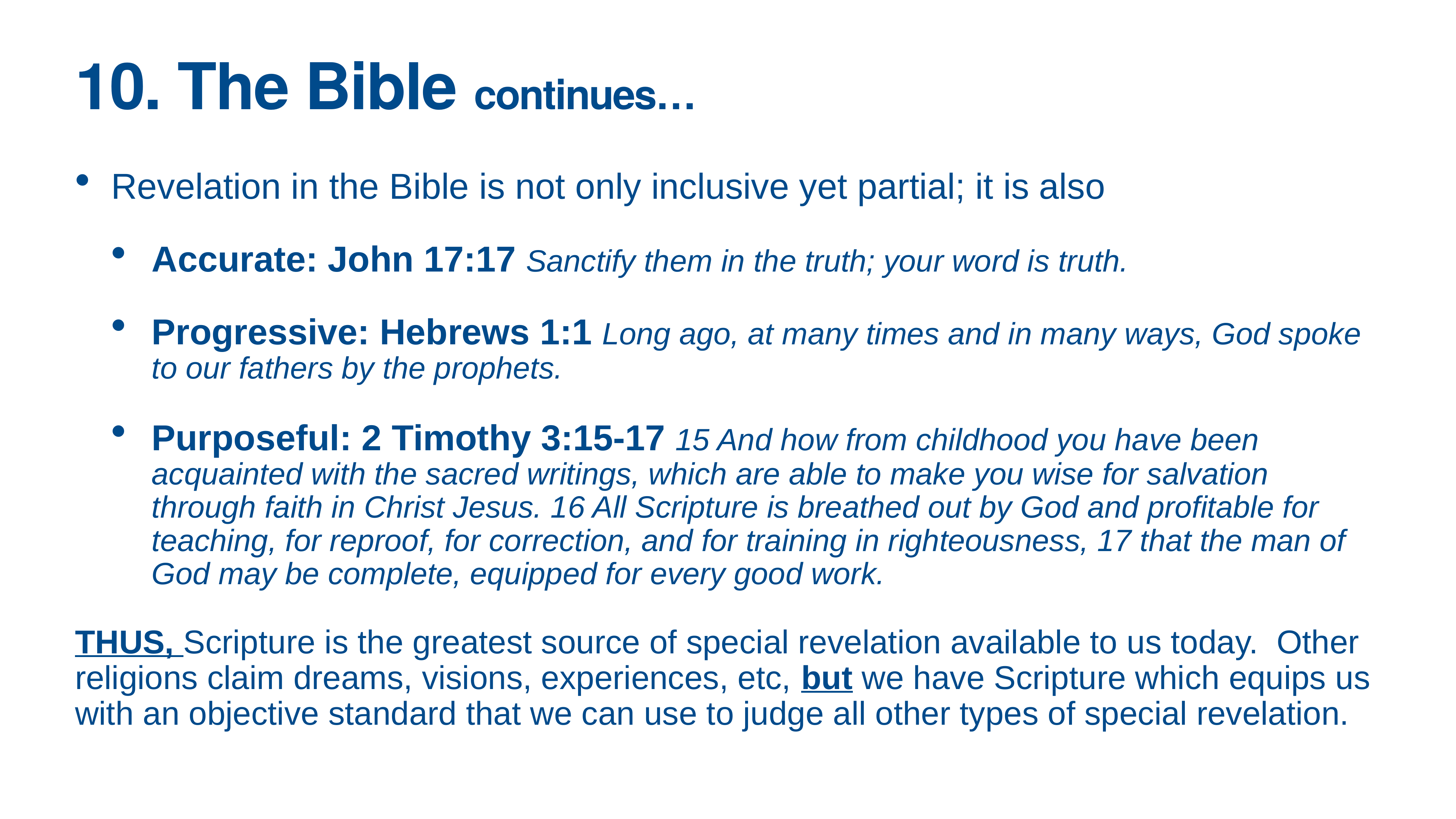

# 10. The Bible continues…
Revelation in the Bible is not only inclusive yet partial; it is also
Accurate: John 17:17 Sanctify them in the truth; your word is truth.
Progressive: Hebrews 1:1 Long ago, at many times and in many ways, God spoke to our fathers by the prophets.
Purposeful: 2 Timothy 3:15-17 15 And how from childhood you have been acquainted with the sacred writings, which are able to make you wise for salvation through faith in Christ Jesus. 16 All Scripture is breathed out by God and profitable for teaching, for reproof, for correction, and for training in righteousness, 17 that the man of God may be complete, equipped for every good work.
THUS, Scripture is the greatest source of special revelation available to us today.  Other religions claim dreams, visions, experiences, etc, but we have Scripture which equips us with an objective standard that we can use to judge all other types of special revelation.